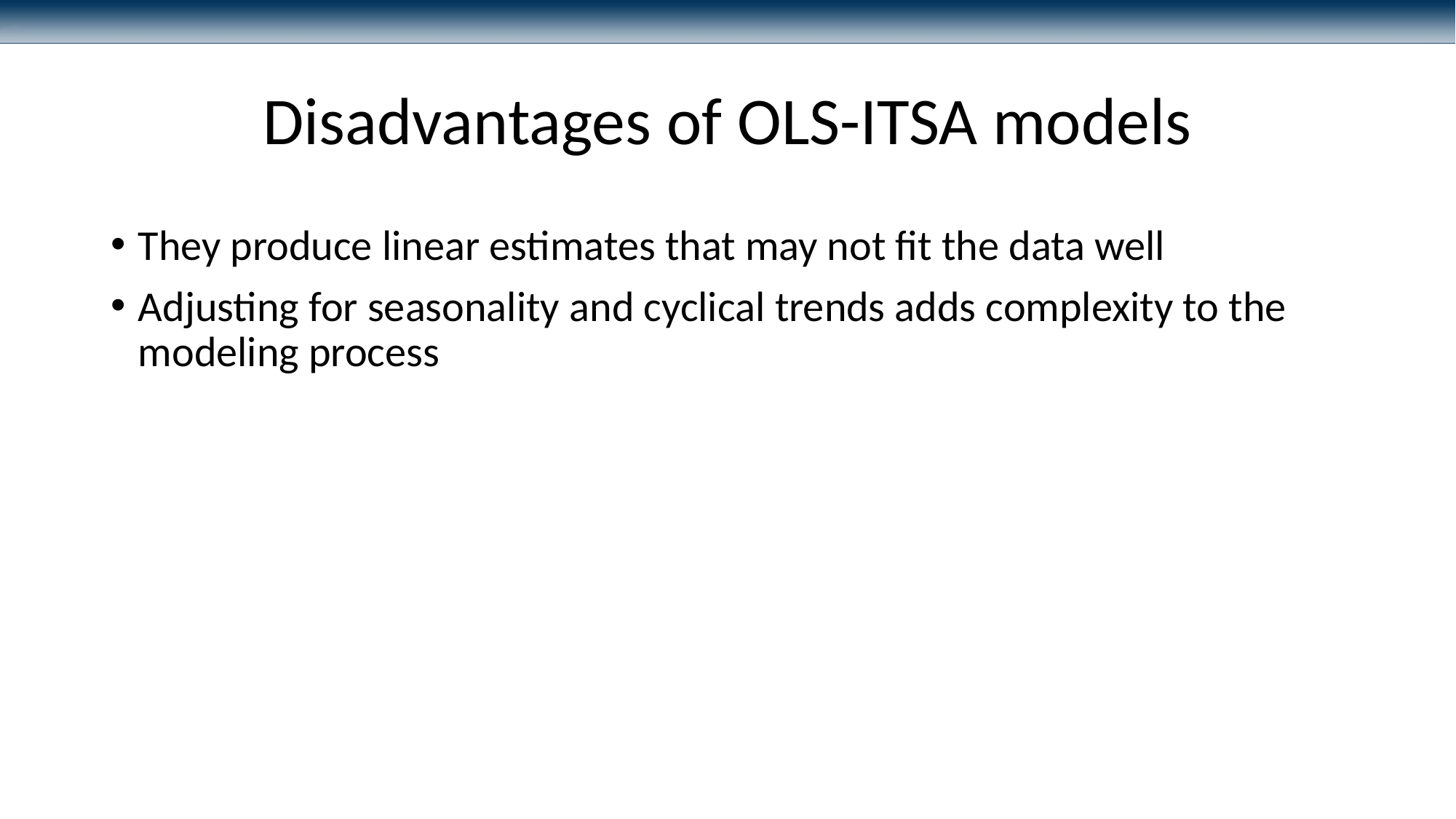

# Disadvantages of OLS-ITSA models
They produce linear estimates that may not fit the data well
Adjusting for seasonality and cyclical trends adds complexity to the modeling process